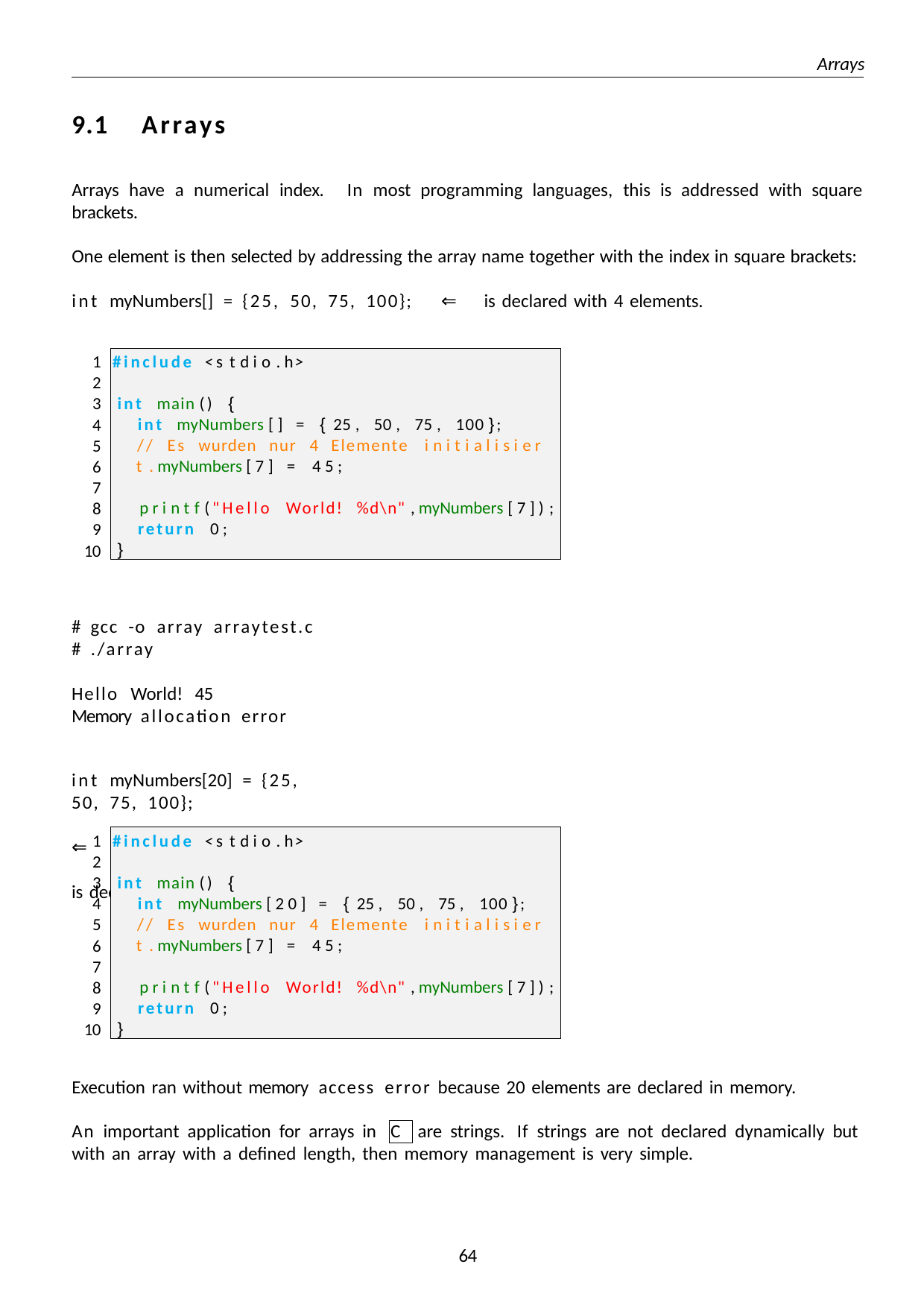

Arrays

9.1	Arrays

Arrays have a numerical index.	In most programming languages, this is addressed with square brackets.
One element is then selected by addressing the array name together with the index in square brackets:
int myNumbers[] = {25, 50, 75, 100};	⇐	is declared with 4 elements.
#include <s t d i o . h>

int  main ()  {
int  myNumbers [ ]  = { 25 ,  50 ,  75 ,  100 };
//  Es  wurden  nur  4  Elemente  i n i t i a l i s i e r t . myNumbers [ 7 ]  =  4 5 ;

p r i n t f ("Hello  World!  %d\n" , myNumbers [ 7 ] ) ;
return  0 ;
}
1
2
3
4
5
6
7
8
9
10
# gcc -o array arraytest.c # ./array
Hello World! 45
Memory allocation error

int myNumbers[20] = {25, 50, 75, 100};	⇐	is declared with 20 elements.
#include <s t d i o . h>

int  main ()  {
int  myNumbers [ 2 0 ]  = { 25 ,  50 ,  75 ,  100 };
//  Es  wurden  nur  4  Elemente  i n i t i a l i s i e r t . myNumbers [ 7 ]  =  4 5 ;

p r i n t f ("Hello  World!  %d\n" , myNumbers [ 7 ] ) ;
return  0 ;
}
1
2
3
4
5
6
7
8
9
10
Execution ran without memory access error because 20 elements are declared in memory.
An important application for arrays in  C  are strings. If strings are not declared dynamically but with an array with a defined length, then memory management is very simple.

64